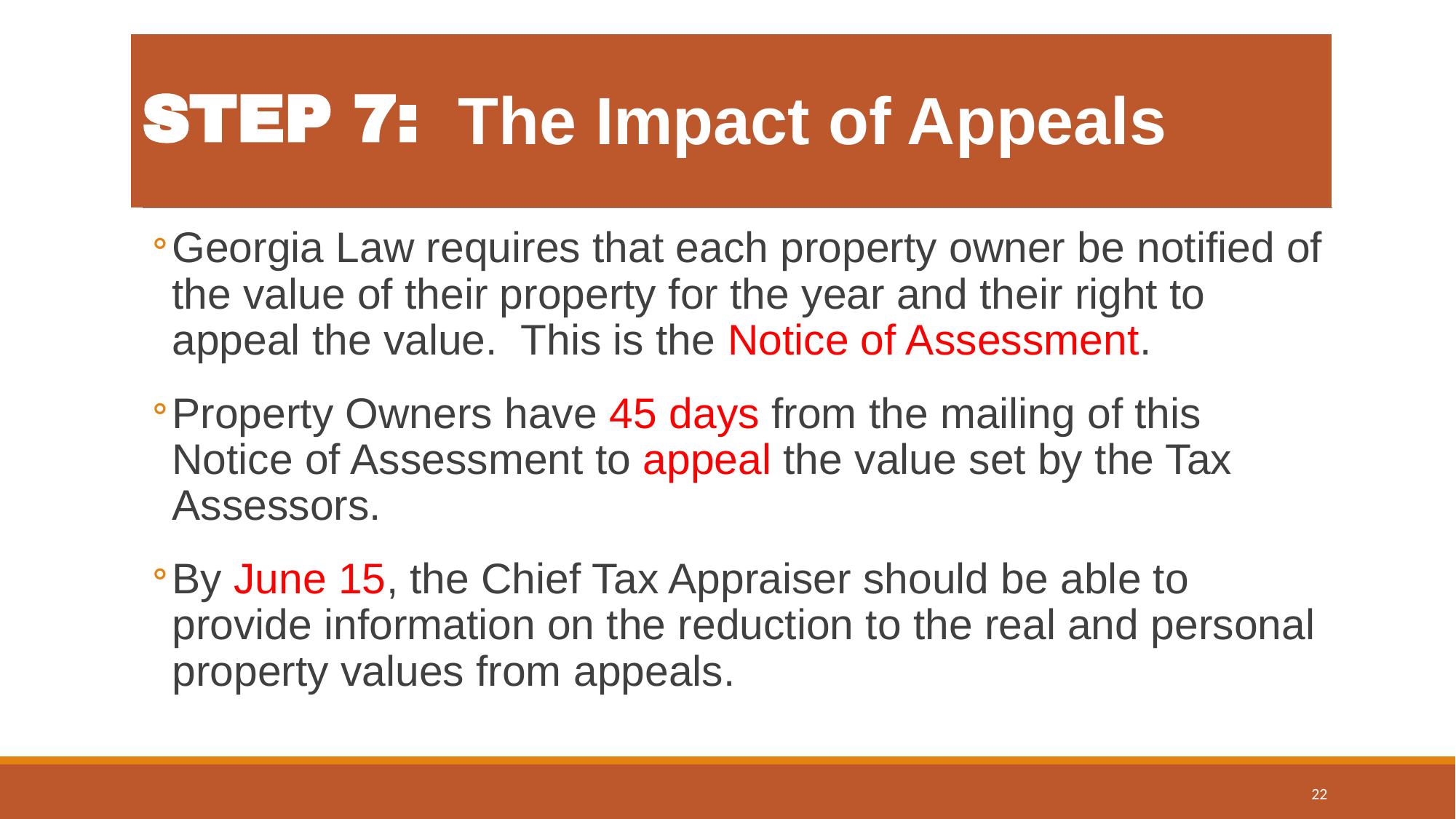

# STEP 7:
The Impact of Appeals
Georgia Law requires that each property owner be notified of the value of their property for the year and their right to appeal the value.  This is the Notice of Assessment.

Property Owners have 45 days from the mailing of this Notice of Assessment to appeal the value set by the Tax Assessors.

By June 15, the Chief Tax Appraiser should be able to provide information on the reduction to the real and personal property values from appeals.

22